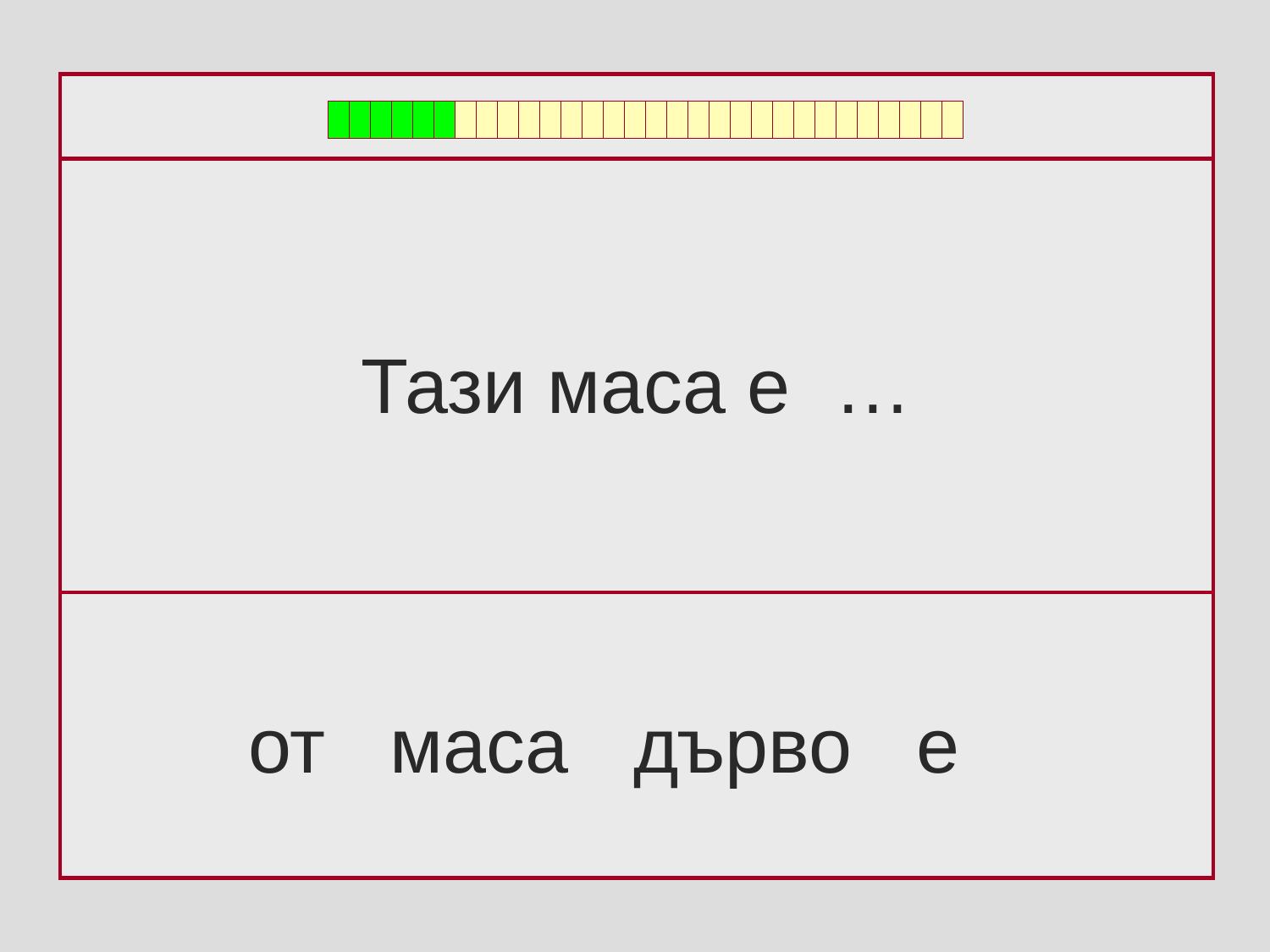

Тази маса е  …
от   маса   дърво   e